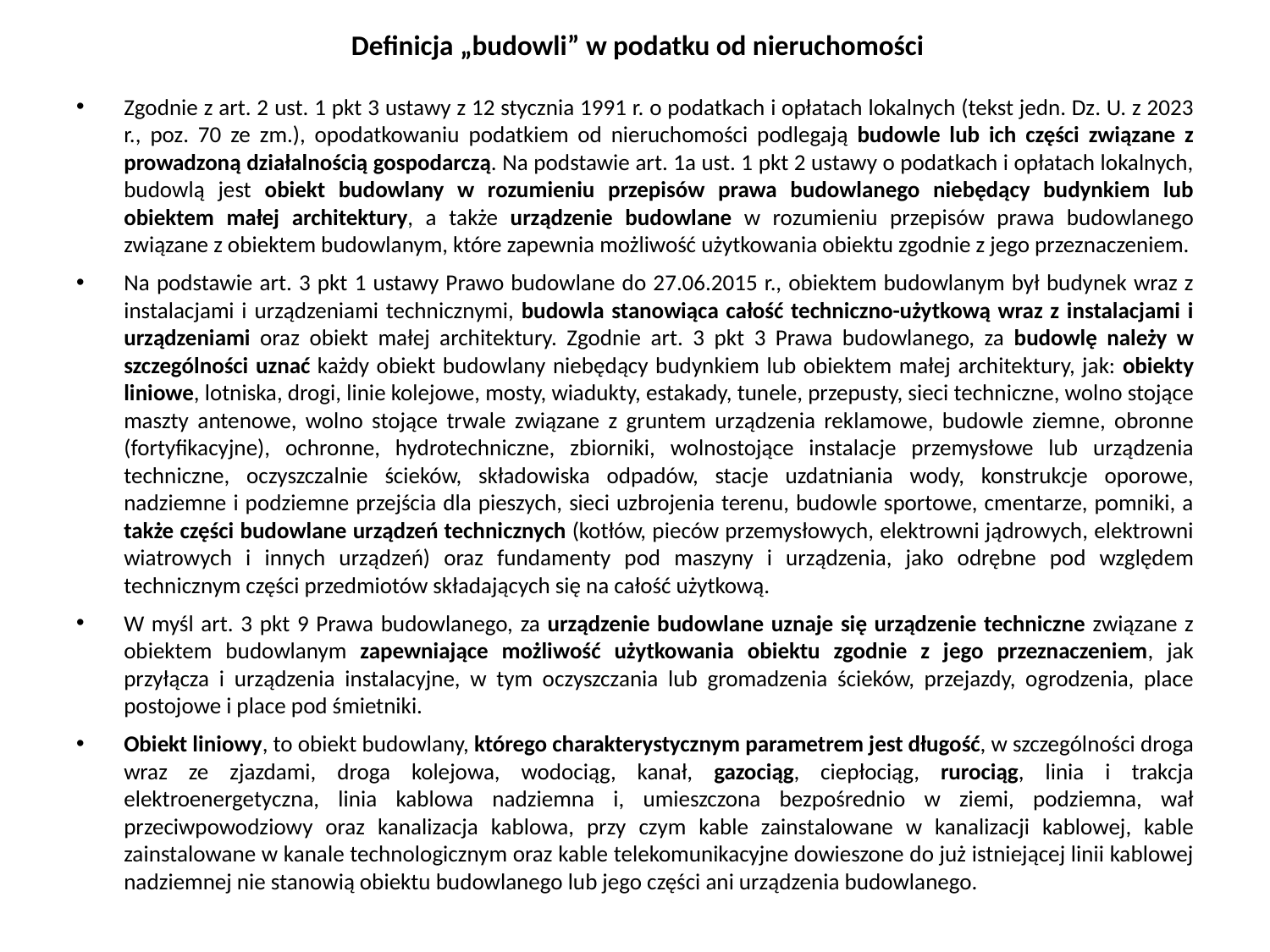

# Definicja „budowli” w podatku od nieruchomości
Zgodnie z art. 2 ust. 1 pkt 3 ustawy z 12 stycznia 1991 r. o podatkach i opłatach lokalnych (tekst jedn. Dz. U. z 2023 r., poz. 70 ze zm.), opodatkowaniu podatkiem od nieruchomości podlegają budowle lub ich części związane z prowadzoną działalnością gospodarczą. Na podstawie art. 1a ust. 1 pkt 2 ustawy o podatkach i opłatach lokalnych, budowlą jest obiekt budowlany w rozumieniu przepisów prawa budowlanego niebędący budynkiem lub obiektem małej architektury, a także urządzenie budowlane w rozumieniu przepisów prawa budowlanego związane z obiektem budowlanym, które zapewnia możliwość użytkowania obiektu zgodnie z jego przeznaczeniem.
Na podstawie art. 3 pkt 1 ustawy Prawo budowlane do 27.06.2015 r., obiektem budowlanym był budynek wraz z instalacjami i urządzeniami technicznymi, budowla stanowiąca całość techniczno-użytkową wraz z instalacjami i urządzeniami oraz obiekt małej architektury. Zgodnie art. 3 pkt 3 Prawa budowlanego, za budowlę należy w szczególności uznać każdy obiekt budowlany niebędący budynkiem lub obiektem małej architektury, jak: obiekty liniowe, lotniska, drogi, linie kolejowe, mosty, wiadukty, estakady, tunele, przepusty, sieci techniczne, wolno stojące maszty antenowe, wolno stojące trwale związane z gruntem urządzenia reklamowe, budowle ziemne, obronne (fortyfikacyjne), ochronne, hydrotechniczne, zbiorniki, wolnostojące instalacje przemysłowe lub urządzenia techniczne, oczyszczalnie ścieków, składowiska odpadów, stacje uzdatniania wody, konstrukcje oporowe, nadziemne i podziemne przejścia dla pieszych, sieci uzbrojenia terenu, budowle sportowe, cmentarze, pomniki, a także części budowlane urządzeń technicznych (kotłów, pieców przemysłowych, elektrowni jądrowych, elektrowni wiatrowych i innych urządzeń) oraz fundamenty pod maszyny i urządzenia, jako odrębne pod względem technicznym części przedmiotów składających się na całość użytkową.
W myśl art. 3 pkt 9 Prawa budowlanego, za urządzenie budowlane uznaje się urządzenie techniczne związane z obiektem budowlanym zapewniające możliwość użytkowania obiektu zgodnie z jego przeznaczeniem, jak przyłącza i urządzenia instalacyjne, w tym oczyszczania lub gromadzenia ścieków, przejazdy, ogrodzenia, place postojowe i place pod śmietniki.
Obiekt liniowy, to obiekt budowlany, którego charakterystycznym parametrem jest długość, w szczególności droga wraz ze zjazdami, droga kolejowa, wodociąg, kanał, gazociąg, ciepłociąg, rurociąg, linia i trakcja elektroenergetyczna, linia kablowa nadziemna i, umieszczona bezpośrednio w ziemi, podziemna, wał przeciwpowodziowy oraz kanalizacja kablowa, przy czym kable zainstalowane w kanalizacji kablowej, kable zainstalowane w kanale technologicznym oraz kable telekomunikacyjne dowieszone do już istniejącej linii kablowej nadziemnej nie stanowią obiektu budowlanego lub jego części ani urządzenia budowlanego.